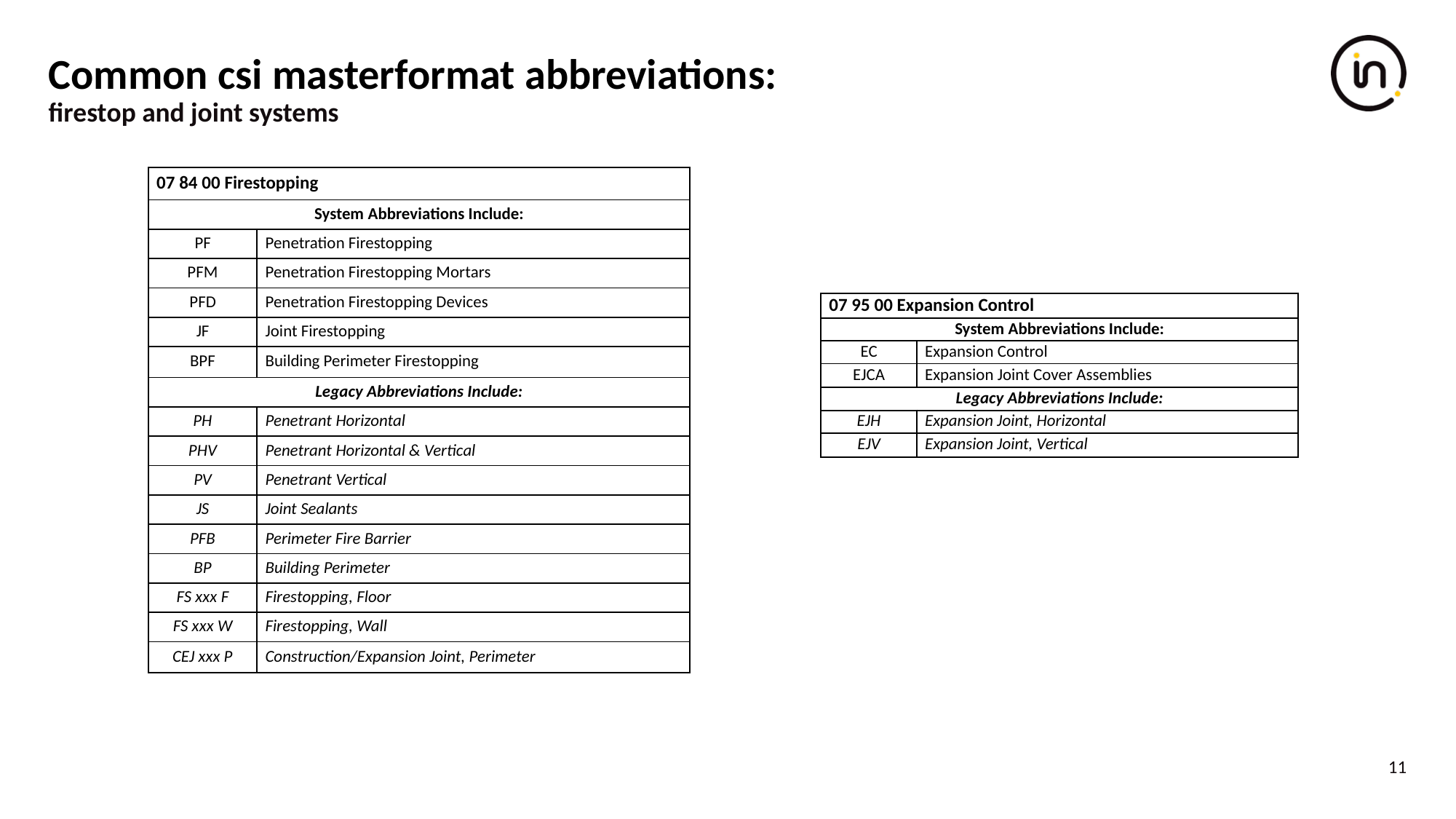

# Common csi masterformat abbreviations: firestop and joint systems
| 07 84 00 Firestopping |  |
| --- | --- |
| System Abbreviations Include: |  |
| PF | Penetration Firestopping |
| PFM | Penetration Firestopping Mortars |
| PFD | Penetration Firestopping Devices |
| JF | Joint Firestopping |
| BPF | Building Perimeter Firestopping |
| Legacy Abbreviations Include: |  |
| PH | Penetrant Horizontal |
| PHV | Penetrant Horizontal & Vertical |
| PV | Penetrant Vertical |
| JS | Joint Sealants |
| PFB | Perimeter Fire Barrier |
| BP | Building Perimeter |
| FS xxx F | Firestopping, Floor |
| FS xxx W | Firestopping, Wall |
| CEJ xxx P | Construction/Expansion Joint, Perimeter |
| 07 95 00 Expansion Control |  |
| --- | --- |
| System Abbreviations Include: |  |
| EC | Expansion Control |
| EJCA | Expansion Joint Cover Assemblies |
| Legacy Abbreviations Include: |  |
| EJH | Expansion Joint, Horizontal |
| EJV | Expansion Joint, Vertical |

11